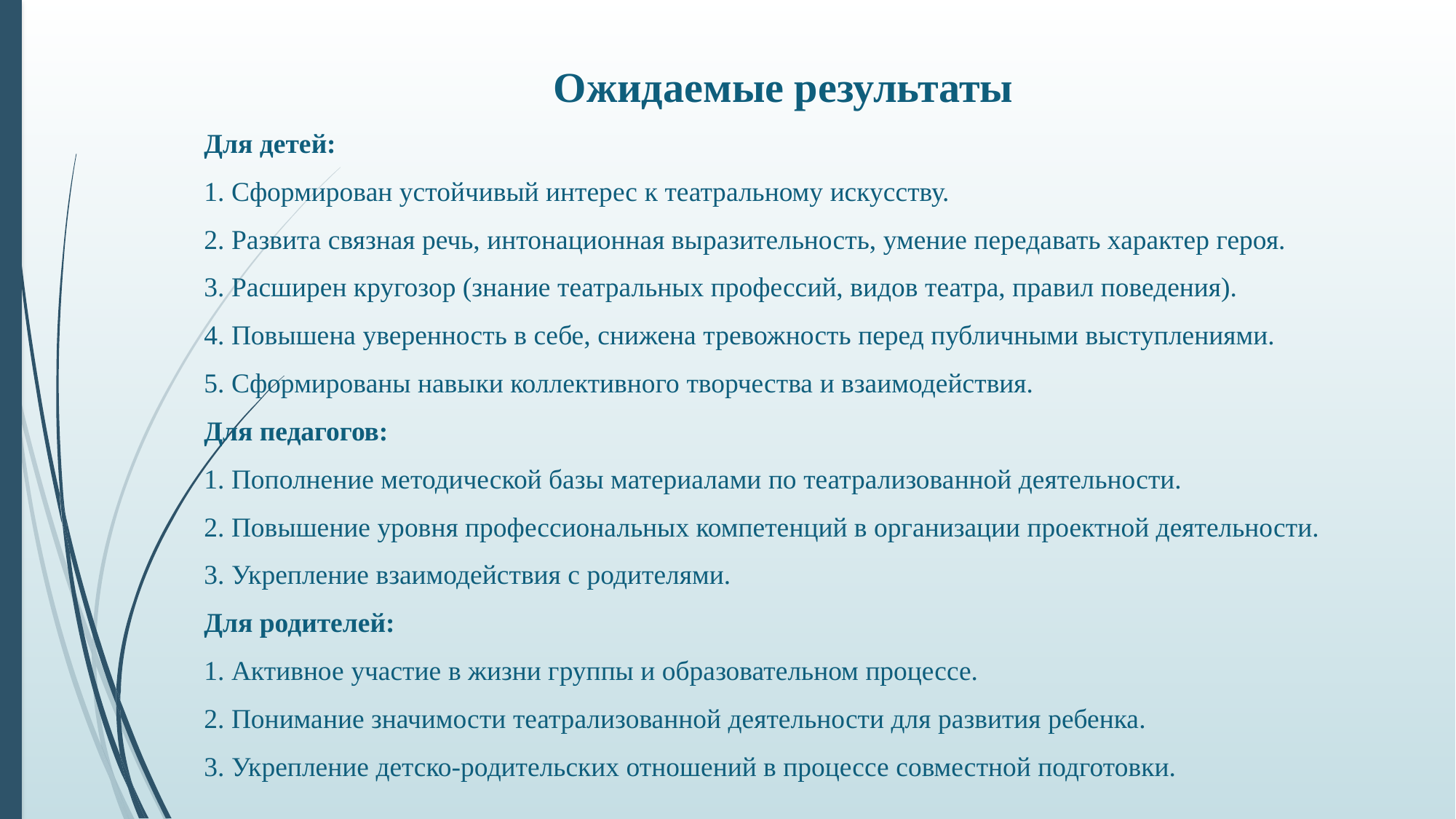

Ожидаемые результаты
Для детей:
1. Сформирован устойчивый интерес к театральному искусству.
2. Развита связная речь, интонационная выразительность, умение передавать характер героя.
3. Расширен кругозор (знание театральных профессий, видов театра, правил поведения).
4. Повышена уверенность в себе, снижена тревожность перед публичными выступлениями.
5. Сформированы навыки коллективного творчества и взаимодействия.
Для педагогов:
1. Пополнение методической базы материалами по театрализованной деятельности.
2. Повышение уровня профессиональных компетенций в организации проектной деятельности.
3. Укрепление взаимодействия с родителями.
Для родителей:
1. Активное участие в жизни группы и образовательном процессе.
2. Понимание значимости театрализованной деятельности для развития ребенка.
3. Укрепление детско-родительских отношений в процессе совместной подготовки.